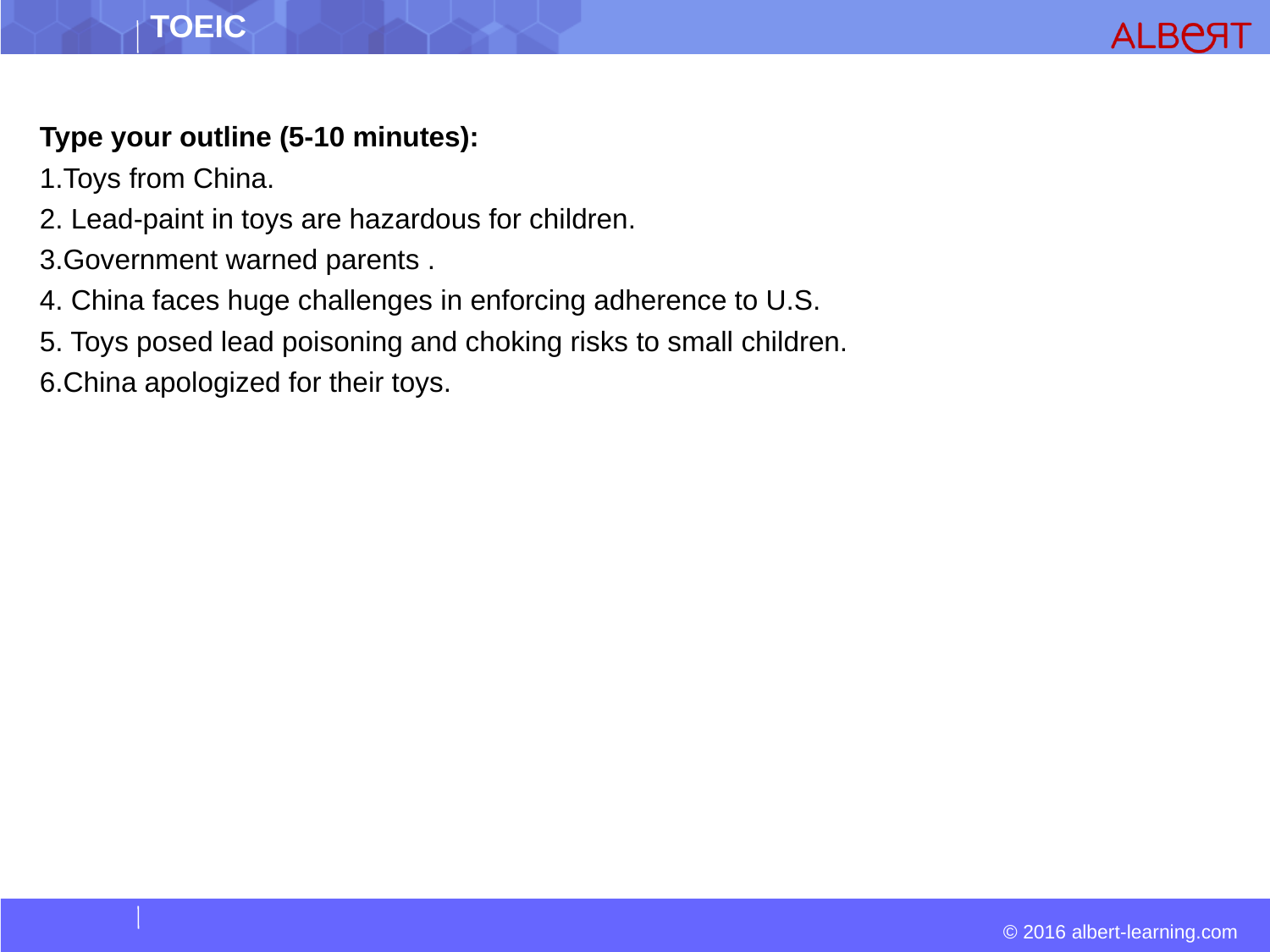

Type your outline (5-10 minutes):
1.Toys from China.
2. Lead-paint in toys are hazardous for children.
3.Government warned parents .
4. China faces huge challenges in enforcing adherence to U.S.
5. Toys posed lead poisoning and choking risks to small children.
6.China apologized for their toys.